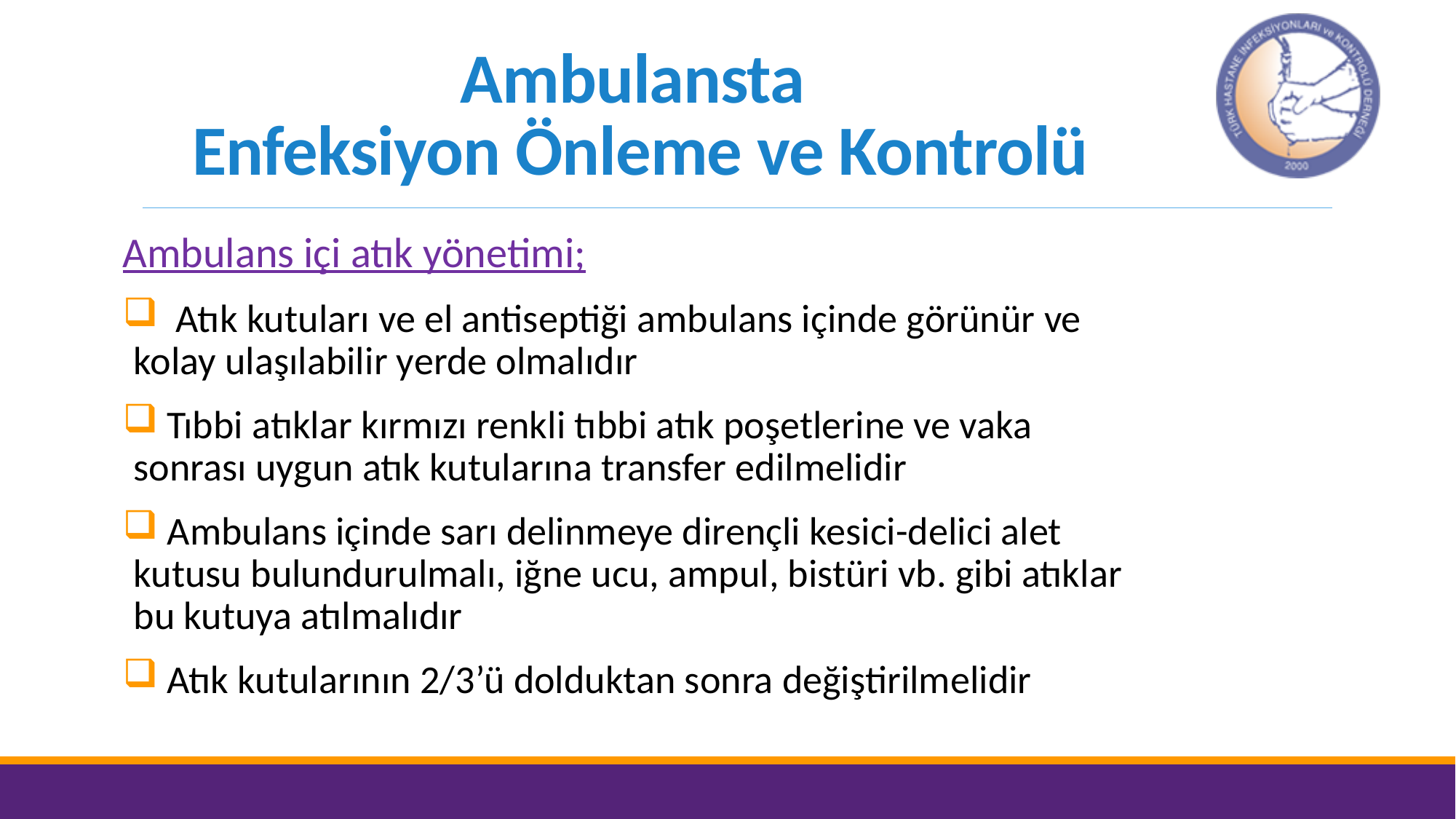

# Ambulansta Enfeksiyon Önleme ve Kontrolü
Ambulans içi atık yönetimi;
  Atık kutuları ve el antiseptiği ambulans içinde görünür ve kolay ulaşılabilir yerde olmalıdır
 Tıbbi atıklar kırmızı renkli tıbbi atık poşetlerine ve vaka sonrası uygun atık kutularına transfer edilmelidir
 Ambulans içinde sarı delinmeye dirençli kesici-delici alet kutusu bulundurulmalı, iğne ucu, ampul, bistüri vb. gibi atıklar bu kutuya atılmalıdır
 Atık kutularının 2/3’ü dolduktan sonra değiştirilmelidir